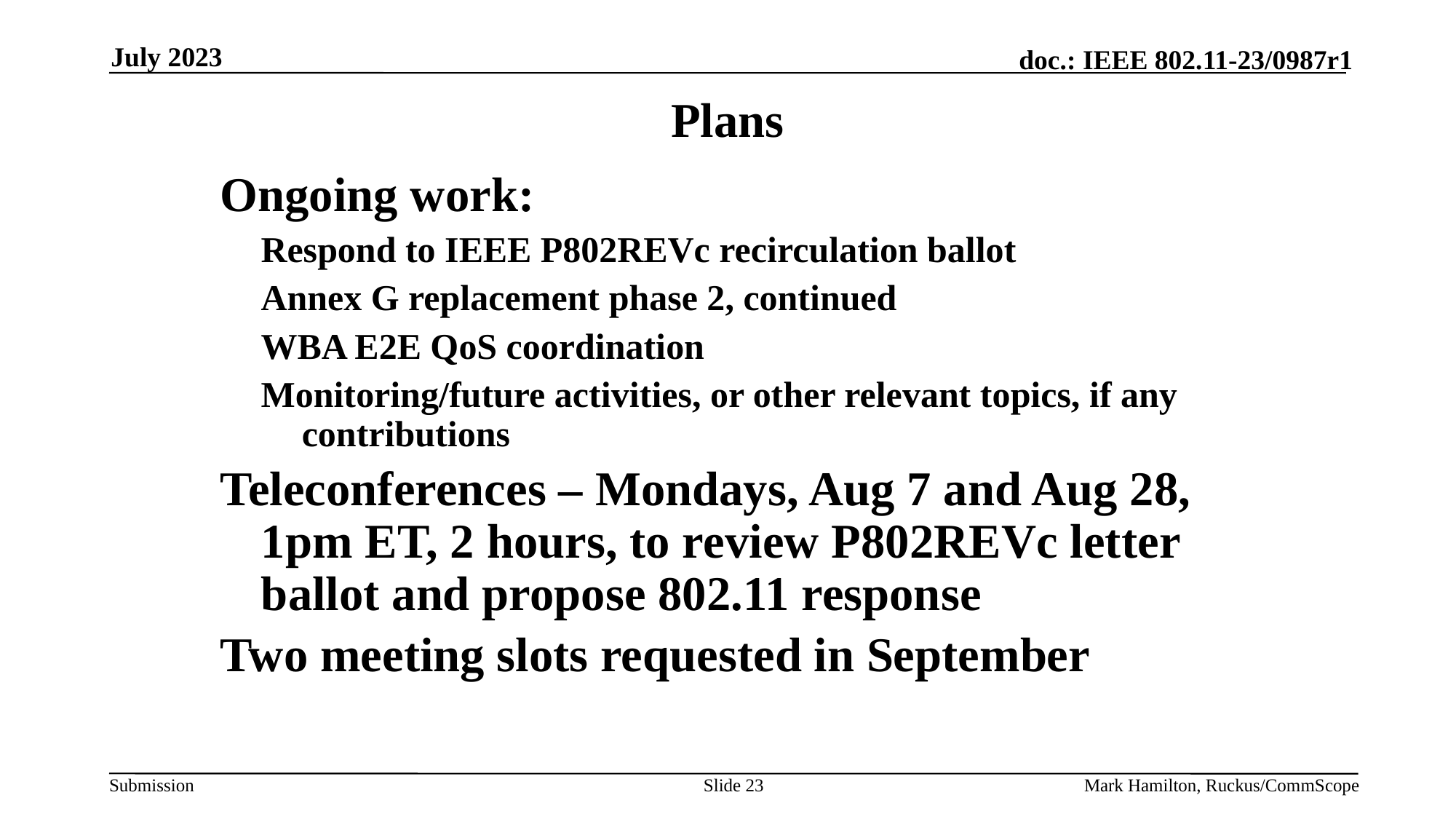

July 2023
# Plans
Ongoing work:
Respond to IEEE P802REVc recirculation ballot
Annex G replacement phase 2, continued
WBA E2E QoS coordination
Monitoring/future activities, or other relevant topics, if any contributions
Teleconferences – Mondays, Aug 7 and Aug 28, 1pm ET, 2 hours, to review P802REVc letter ballot and propose 802.11 response
Two meeting slots requested in September

Slide 23
Mark Hamilton, Ruckus/CommScope